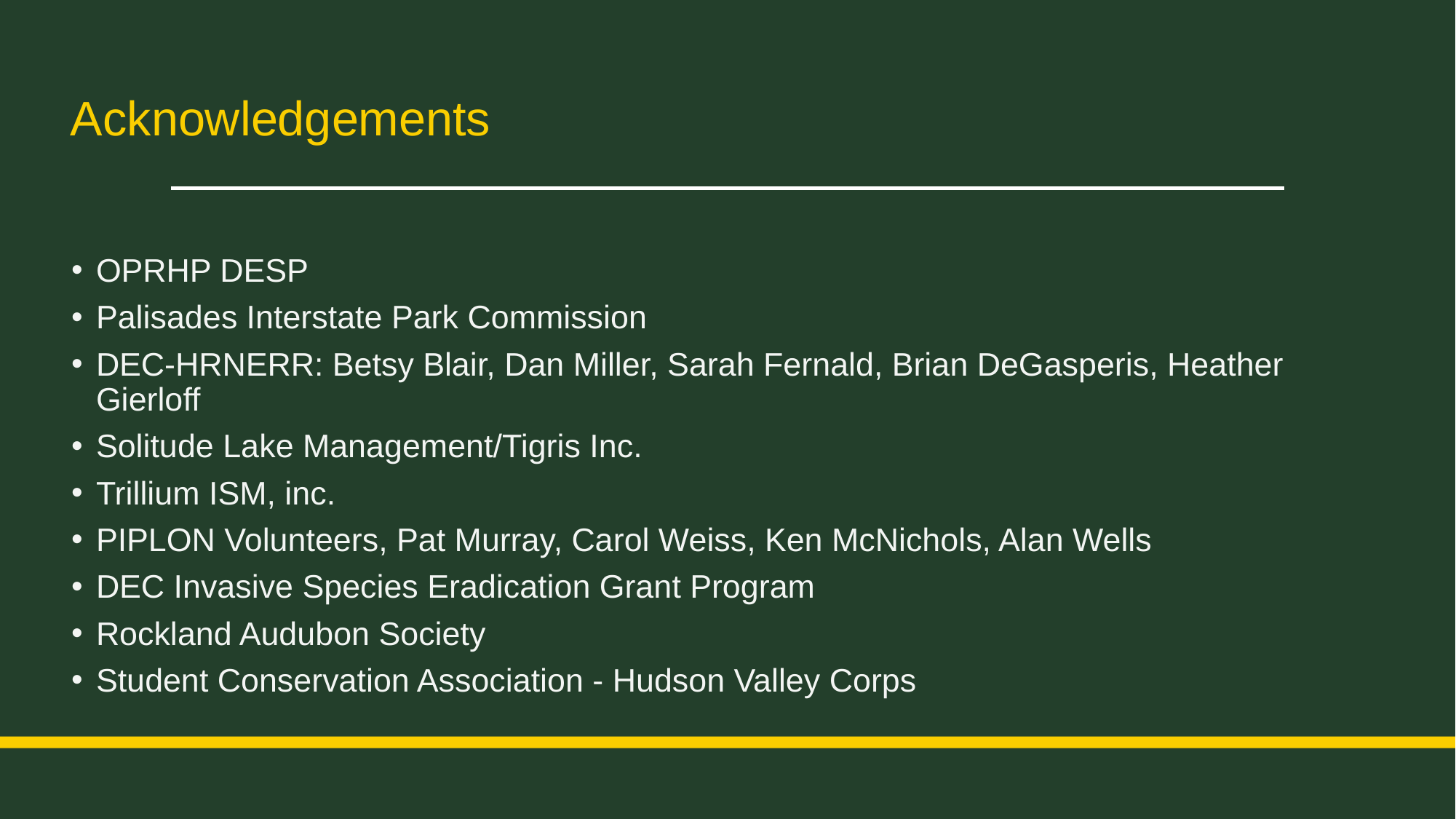

# Acknowledgements
OPRPalisades Interstate Park League of Naturalists: Alan Wells,
OPRHP DESP
Palisades Interstate Park Commission
DEC-HRNERR: Betsy Blair, Dan Miller, Sarah Fernald, Brian DeGasperis, Heather Gierloff
Solitude Lake Management/Tigris Inc.
Trillium ISM, inc.
PIPLON Volunteers, Pat Murray, Carol Weiss, Ken McNichols, Alan Wells
DEC Invasive Species Eradication Grant Program
Rockland Audubon Society
Student Conservation Association - Hudson Valley Corps